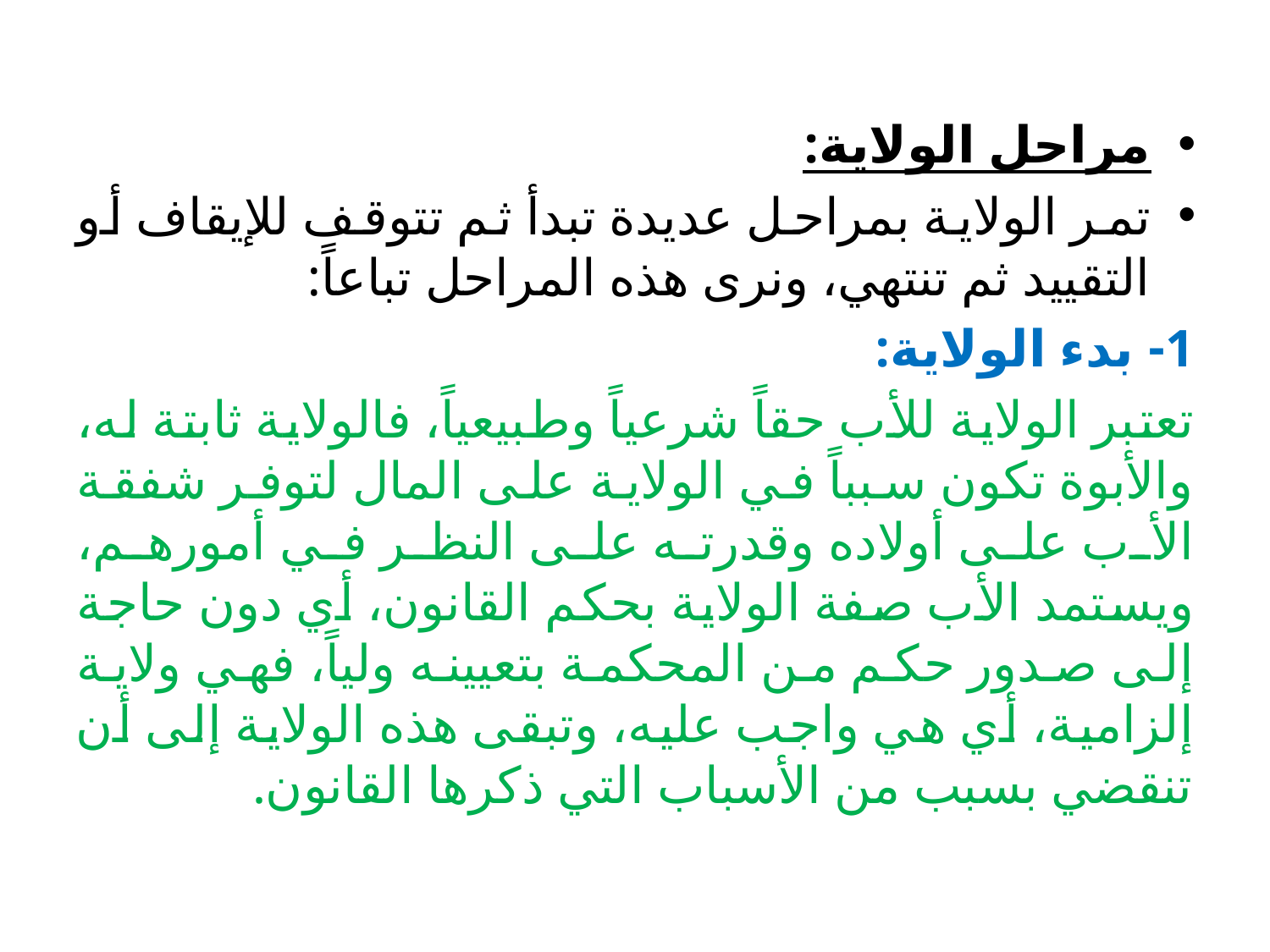

مراحل الولاية:
تمر الولاية بمراحل عديدة تبدأ ثم تتوقف للإيقاف أو التقييد ثم تنتهي، ونرى هذه المراحل تباعاً:
1- بدء الولاية:
تعتبر الولاية للأب حقاً شرعياً وطبيعياً، فالولاية ثابتة له، والأبوة تكون سبباً في الولاية على المال لتوفر شفقة الأب على أولاده وقدرته على النظر في أمورهم، ويستمد الأب صفة الولاية بحكم القانون، أي دون حاجة إلى صدور حكم من المحكمة بتعيينه ولياً، فهي ولاية إلزامية، أي هي واجب عليه، وتبقى هذه الولاية إلى أن تنقضي بسبب من الأسباب التي ذكرها القانون.